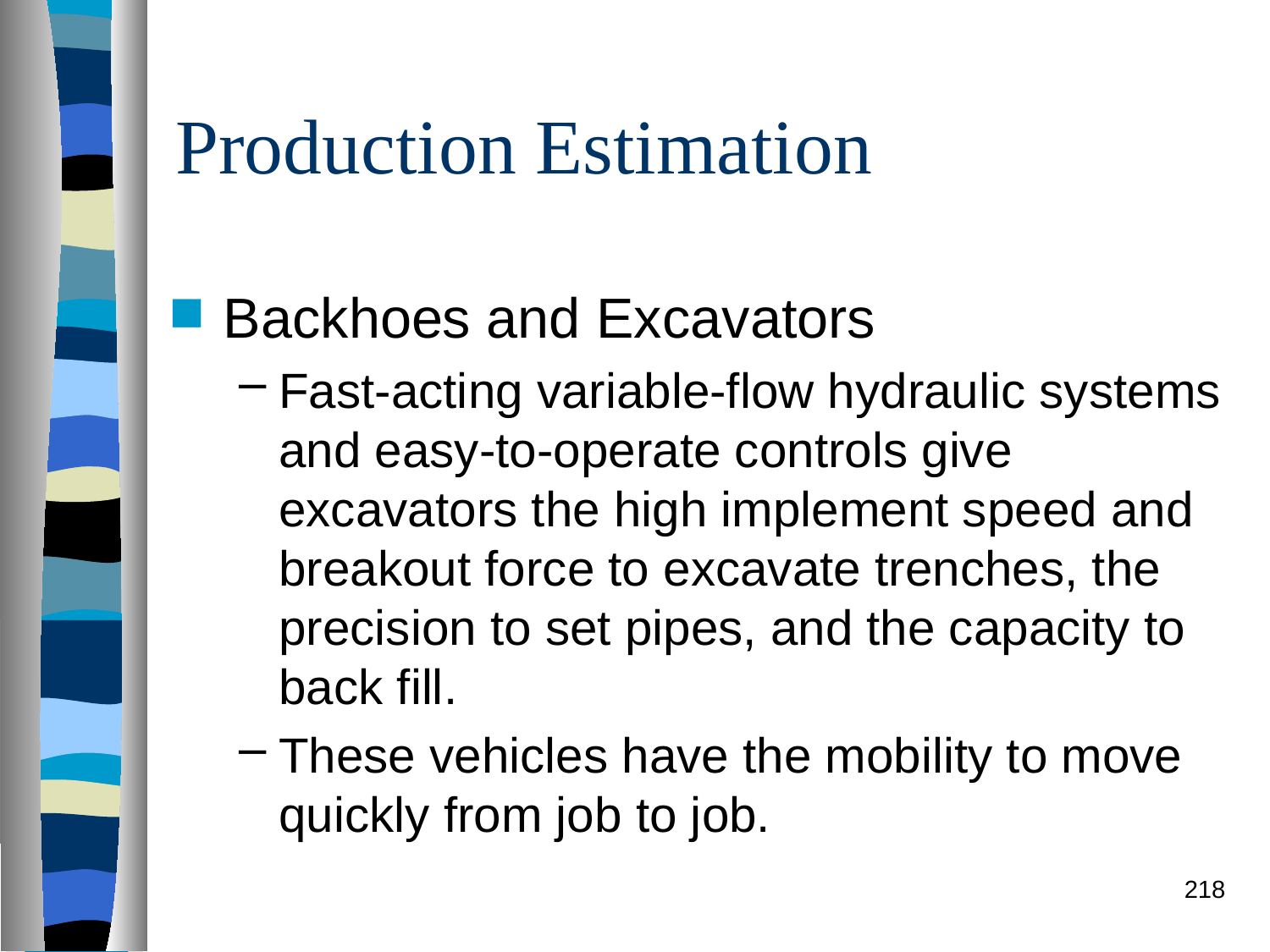

# Production Estimation
Backhoes and Excavators
Fast-acting variable-flow hydraulic systems and easy-to-operate controls give excavators the high implement speed and breakout force to excavate trenches, the precision to set pipes, and the capacity to back fill.
These vehicles have the mobility to move quickly from job to job.
218